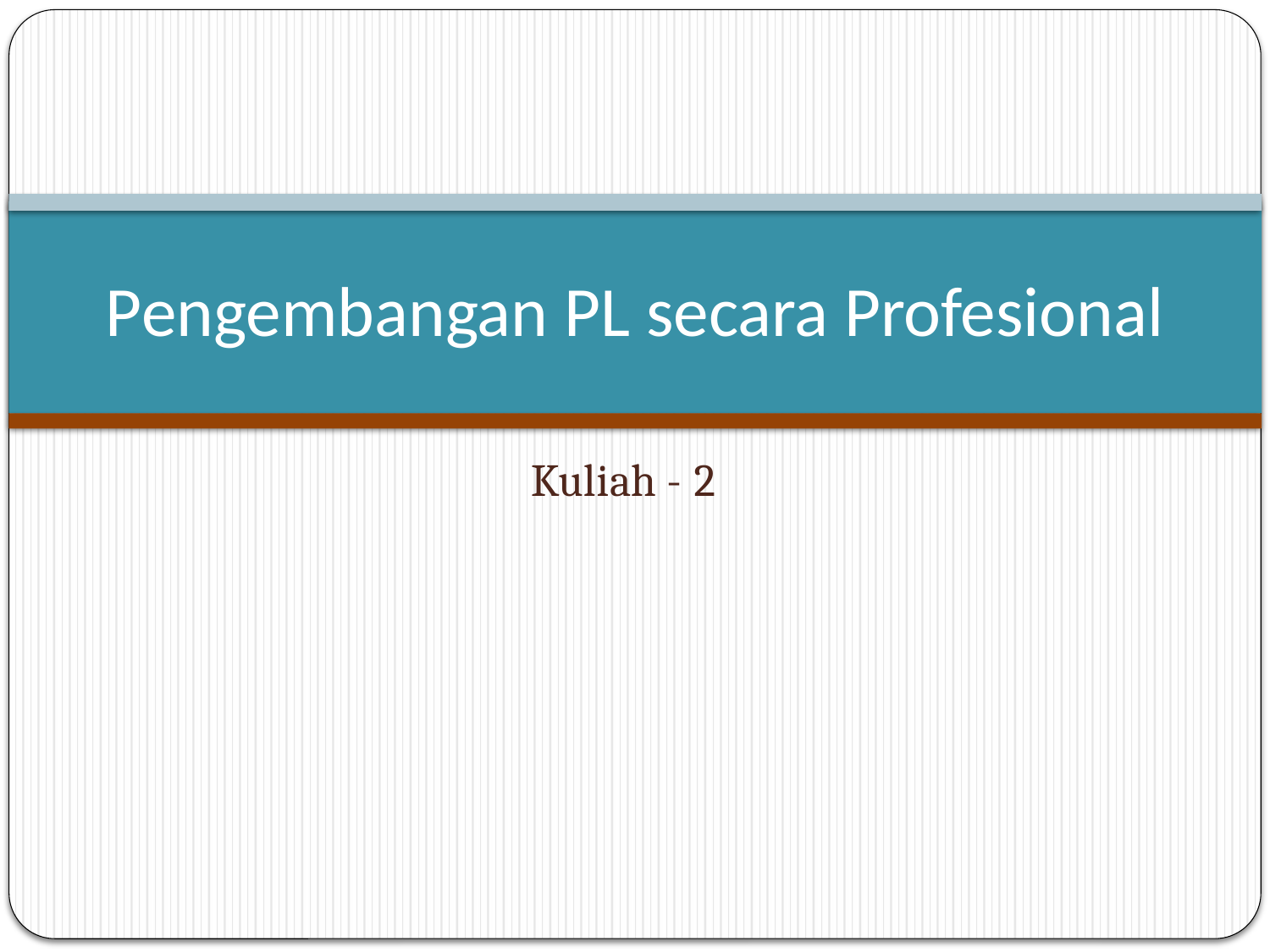

# Pengembangan PL secara Profesional
Kuliah - 2